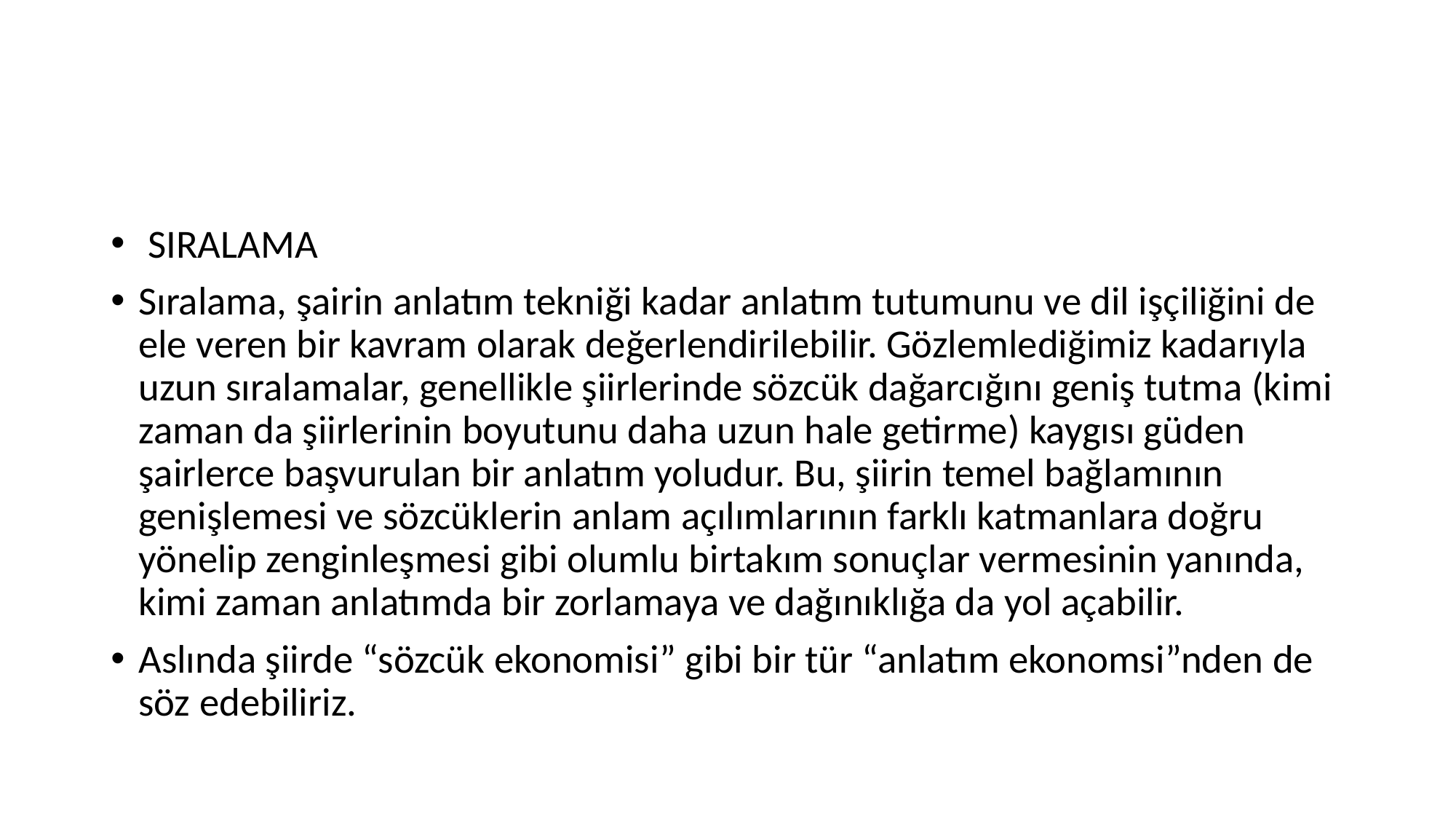

#
 SIRALAMA
Sıralama, şairin anlatım tekniği kadar anlatım tutumunu ve dil işçiliğini de ele veren bir kavram olarak değerlendirilebilir. Gözlemlediğimiz kadarıyla uzun sıralamalar, genellikle şiirlerinde sözcük dağarcığını geniş tutma (kimi zaman da şiirlerinin boyutunu daha uzun hale getirme) kaygısı güden şairlerce başvurulan bir anlatım yoludur. Bu, şiirin temel bağlamının genişlemesi ve sözcüklerin anlam açılımlarının farklı katmanlara doğru yönelip zenginleşmesi gibi olumlu birtakım sonuçlar vermesinin yanında, kimi zaman anlatımda bir zorlamaya ve dağınıklığa da yol açabilir.
Aslında şiirde “sözcük ekonomisi” gibi bir tür “anlatım ekonomsi”nden de söz edebiliriz.